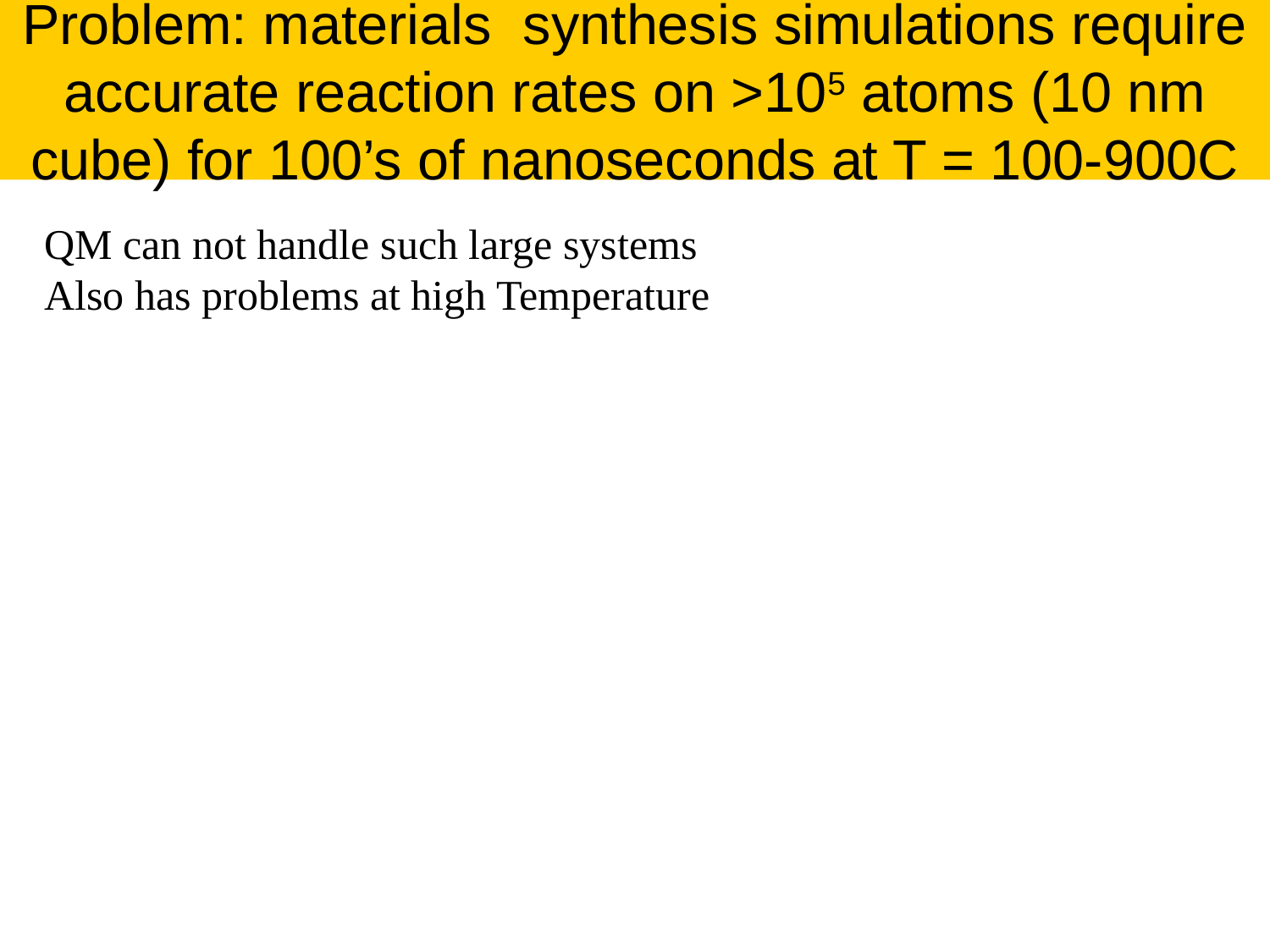

Problem: materials  synthesis simulations require accurate reaction rates on >105 atoms (10 nm cube) for 100’s of nanoseconds at T = 100-900C
QM can not handle such large systems
Also has problems at high Temperature